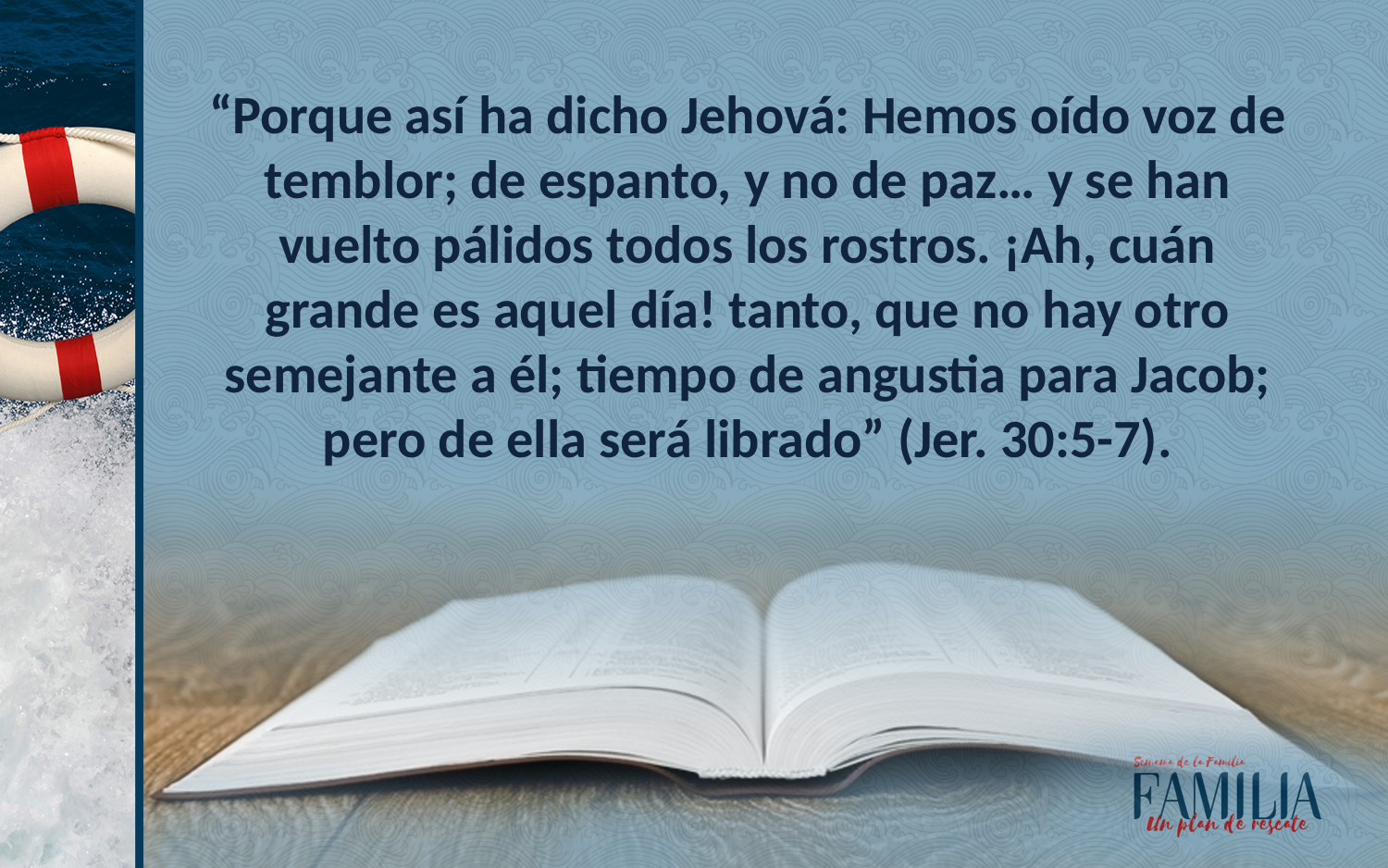

“Porque así ha dicho Jehová: Hemos oído voz de temblor; de espanto, y no de paz… y se han vuelto pálidos todos los rostros. ¡Ah, cuán grande es aquel día! tanto, que no hay otro semejante a él; tiempo de angustia para Jacob; pero de ella será librado” (Jer. 30:5-7).